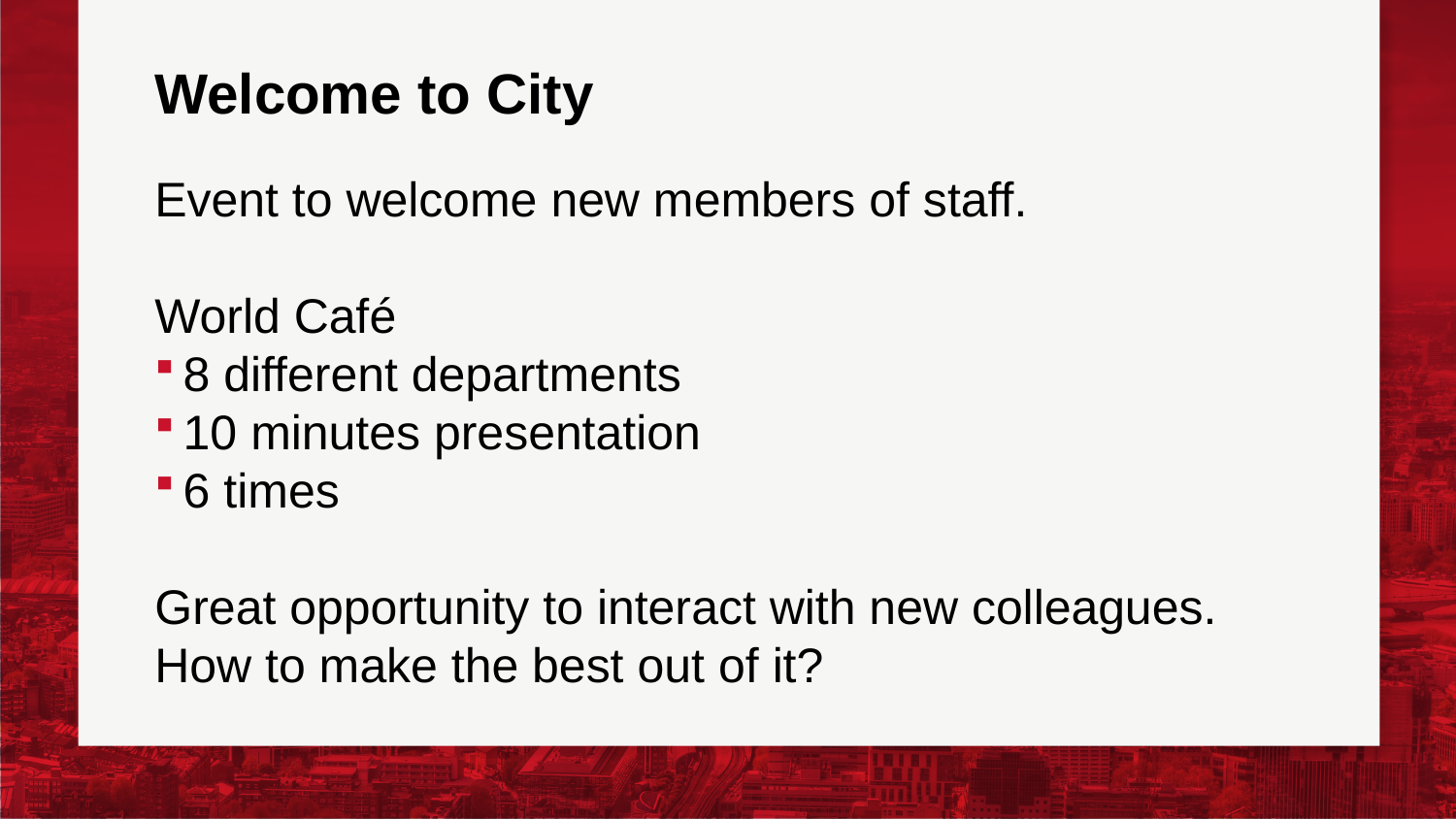

# Welcome to City
Event to welcome new members of staff.

World Café
8 different departments
10 minutes presentation
6 times

Great opportunity to interact with new colleagues.
How to make the best out of it?